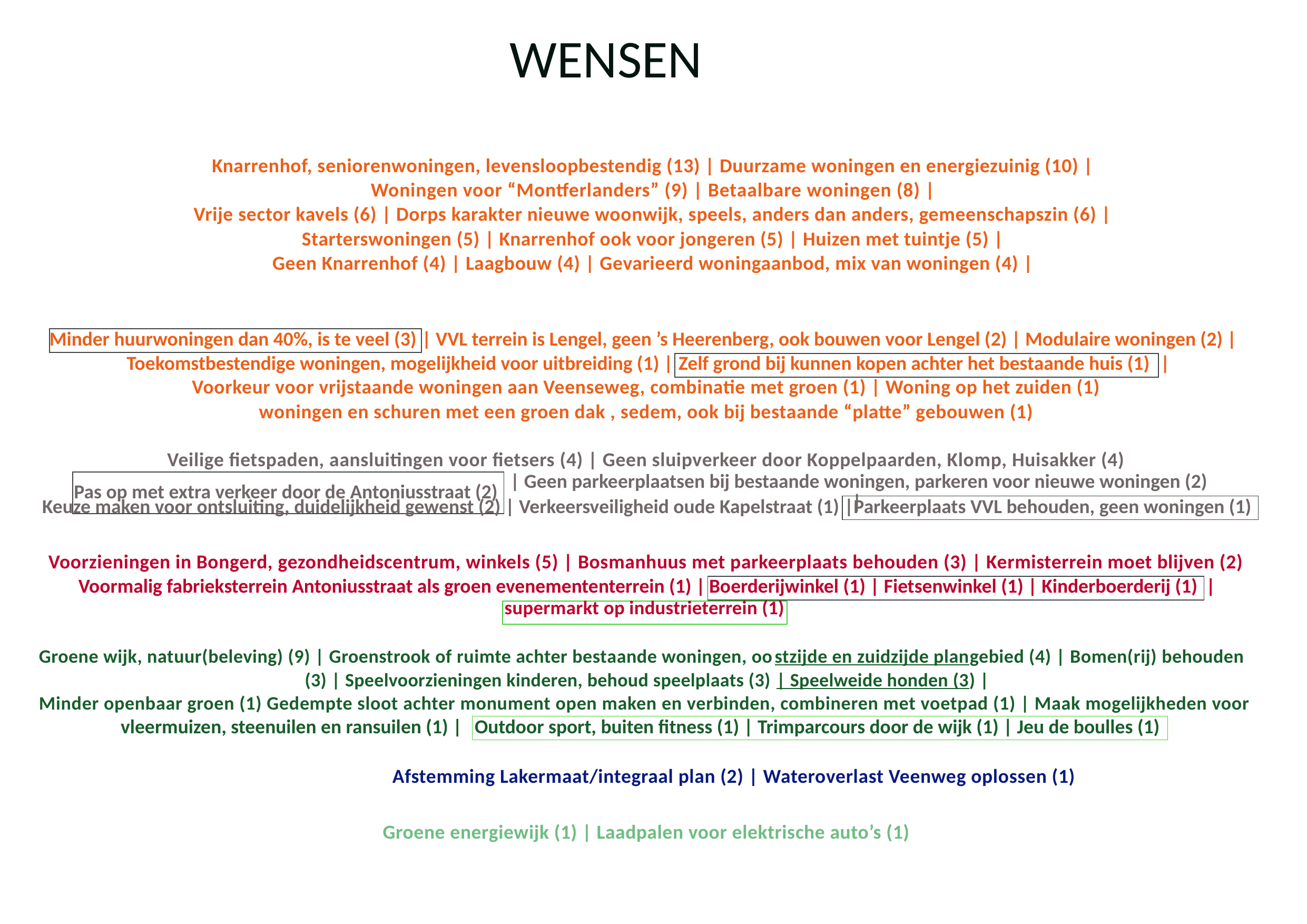

WENSEN
Knarrenhof, seniorenwoningen, levensloopbestendig (13) | Duurzame woningen en energiezuinig (10) |
Woningen voor “Montferlanders” (9) | Betaalbare woningen (8) |
Vrije sector kavels (6) | Dorps karakter nieuwe woonwijk, speels, anders dan anders, gemeenschapszin (6) |
Starterswoningen (5) | Knarrenhof ook voor jongeren (5) | Huizen met tuintje (5) |
Geen Knarrenhof (4) | Laagbouw (4) | Gevarieerd woningaanbod, mix van woningen (4) |
| Minder huurwoningen dan 40%, is te veel (3) | | VVL terrein is Lengel, geen ’s Heerenberg, ook bouwen voor Lengel (2) | Modulaire woningen (2) | |
| --- | --- |
| Toekomstbestendige woningen, mogelijkheid voor uitbreiding (1) | | Zelf grond bij kunnen kopen achter het bestaande huis (1) | | |
| --- | --- | --- |
Voorkeur voor vrijstaande woningen aan Veenseweg, combinatie met groen (1) | Woning op het zuiden (1)
woningen en schuren met een groen dak , sedem, ook bij bestaande “platte” gebouwen (1)
Veilige fietspaden, aansluitingen voor fietsers (4) | Geen sluipverkeer door Koppelpaarden, Klomp, Huisakker (4)
| Pas op met extra verkeer door de Antoniusstraat (2) | | Geen parkeerplaatsen bij bestaande woningen, parkeren voor nieuwe woningen (2) | |
| --- | --- |
| Keuze maken voor ontsluiting, duidelijkheid gewenst (2) | Verkeersveiligheid oude Kapelstraat (1) | |Parkeerplaats VVL behouden, geen woningen (1) |
| --- | --- |
Voorzieningen in Bongerd, gezondheidscentrum, winkels (5) | Bosmanhuus met parkeerplaats behouden (3) | Kermisterrein moet blijven (2)
| Voormalig fabrieksterrein Antoniusstraat als groen evenemententerrein (1) | | Boerderijwinkel (1) | Fietsenwinkel (1) | Kinderboerderij (1) | | |
| --- | --- | --- |
supermarkt op industrieterrein (1)
Groene wijk, natuur(beleving) (9) | Groenstrook of ruimte achter bestaande woningen, oostzijde en zuidzijde plangebied (4) | Bomen(rij) behouden
(3) | Speelvoorzieningen kinderen, behoud speelplaats (3) | Speelweide honden (3) |
Minder openbaar groen (1) Gedempte sloot achter monument open maken en verbinden, combineren met voetpad (1) | Maak mogelijkheden voor
| vleermuizen, steenuilen en ransuilen (1) | | Outdoor sport, buiten fitness (1) | Trimparcours door de wijk (1) | Jeu de boulles (1) |
| --- | --- |
Afstemming Lakermaat/integraal plan (2) | Wateroverlast Veenweg oplossen (1)
Groene energiewijk (1) | Laadpalen voor elektrische auto’s (1)